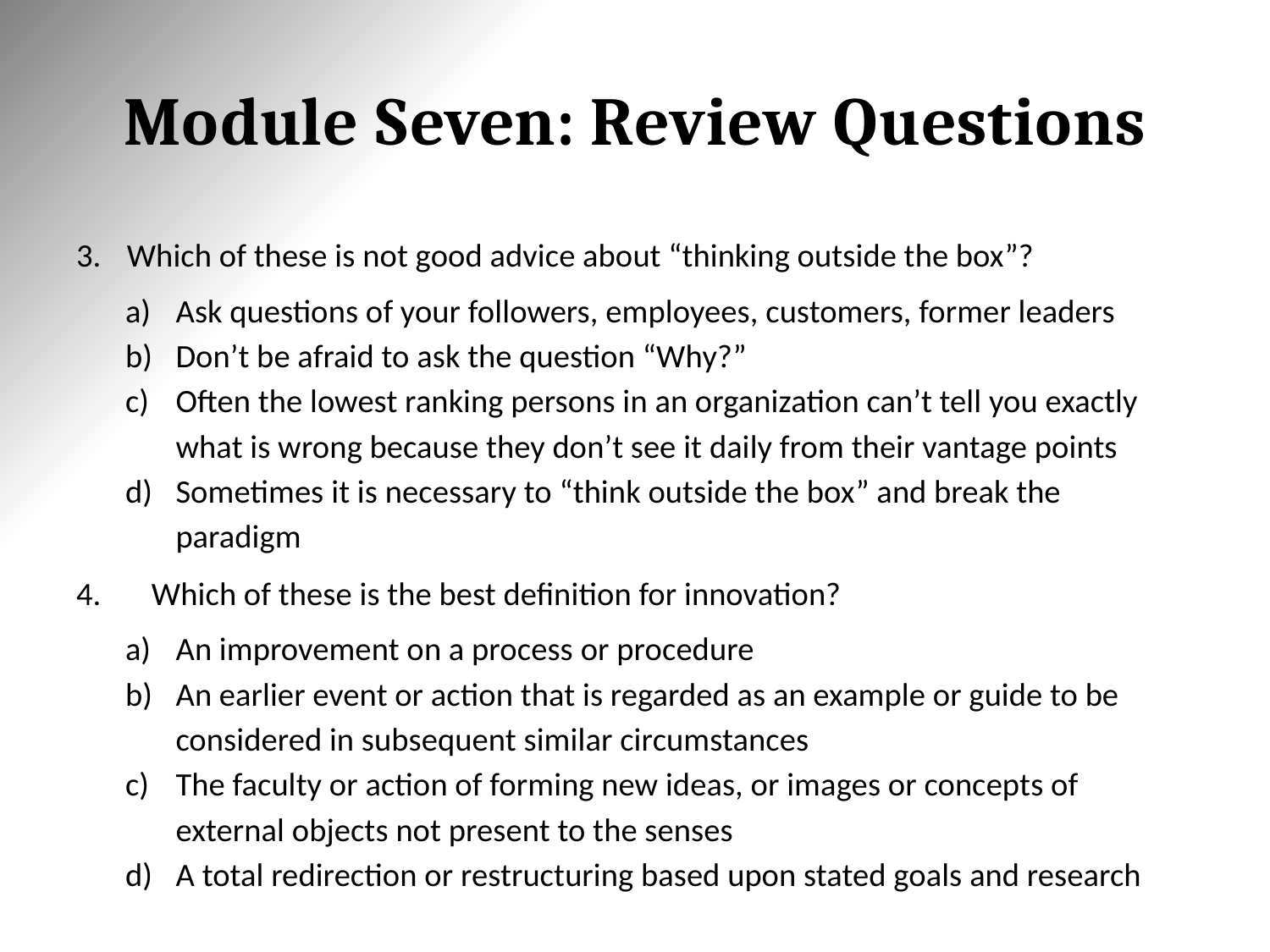

# Module Seven: Review Questions
Which of these is not good advice about “thinking outside the box”?
Ask questions of your followers, employees, customers, former leaders
Don’t be afraid to ask the question “Why?”
Often the lowest ranking persons in an organization can’t tell you exactly what is wrong because they don’t see it daily from their vantage points
Sometimes it is necessary to “think outside the box” and break the paradigm
Which of these is the best definition for innovation?
An improvement on a process or procedure
An earlier event or action that is regarded as an example or guide to be considered in subsequent similar circumstances
The faculty or action of forming new ideas, or images or concepts of external objects not present to the senses
A total redirection or restructuring based upon stated goals and research